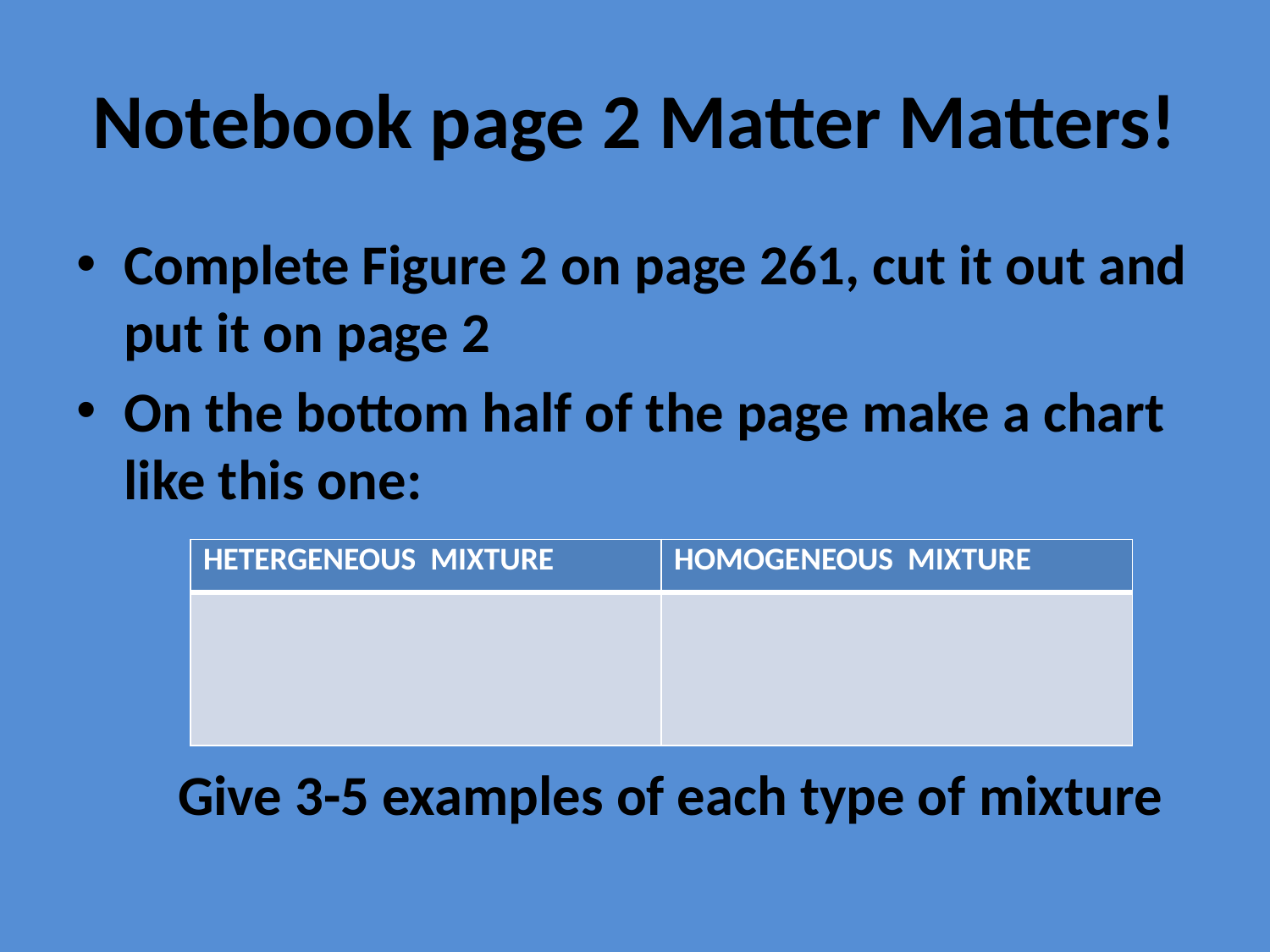

# Notebook page 2 Matter Matters!
Complete Figure 2 on page 261, cut it out and put it on page 2
On the bottom half of the page make a chart like this one:

        Give 3-5 examples of each type of mixture
| HETERGENEOUS MIXTURE | HOMOGENEOUS MIXTURE |
| --- | --- |
|  |  |